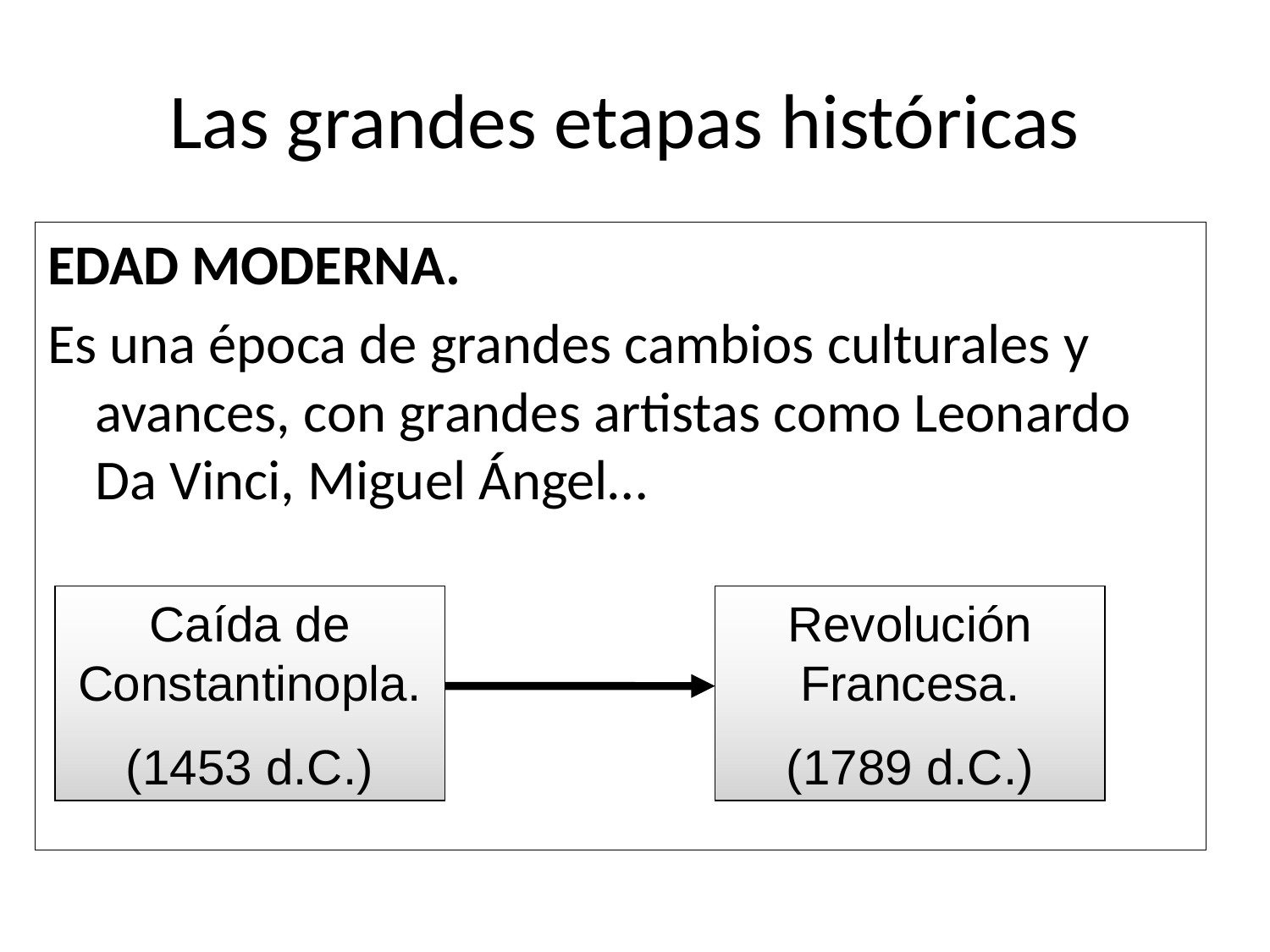

# Las grandes etapas históricas.
EDAD MODERNA.
Es una época de grandes cambios culturales y avances, con grandes artistas como Leonardo Da Vinci, Miguel Ángel…
Caída de Constantinopla.
(1453 d.C.)
Revolución Francesa.
(1789 d.C.)